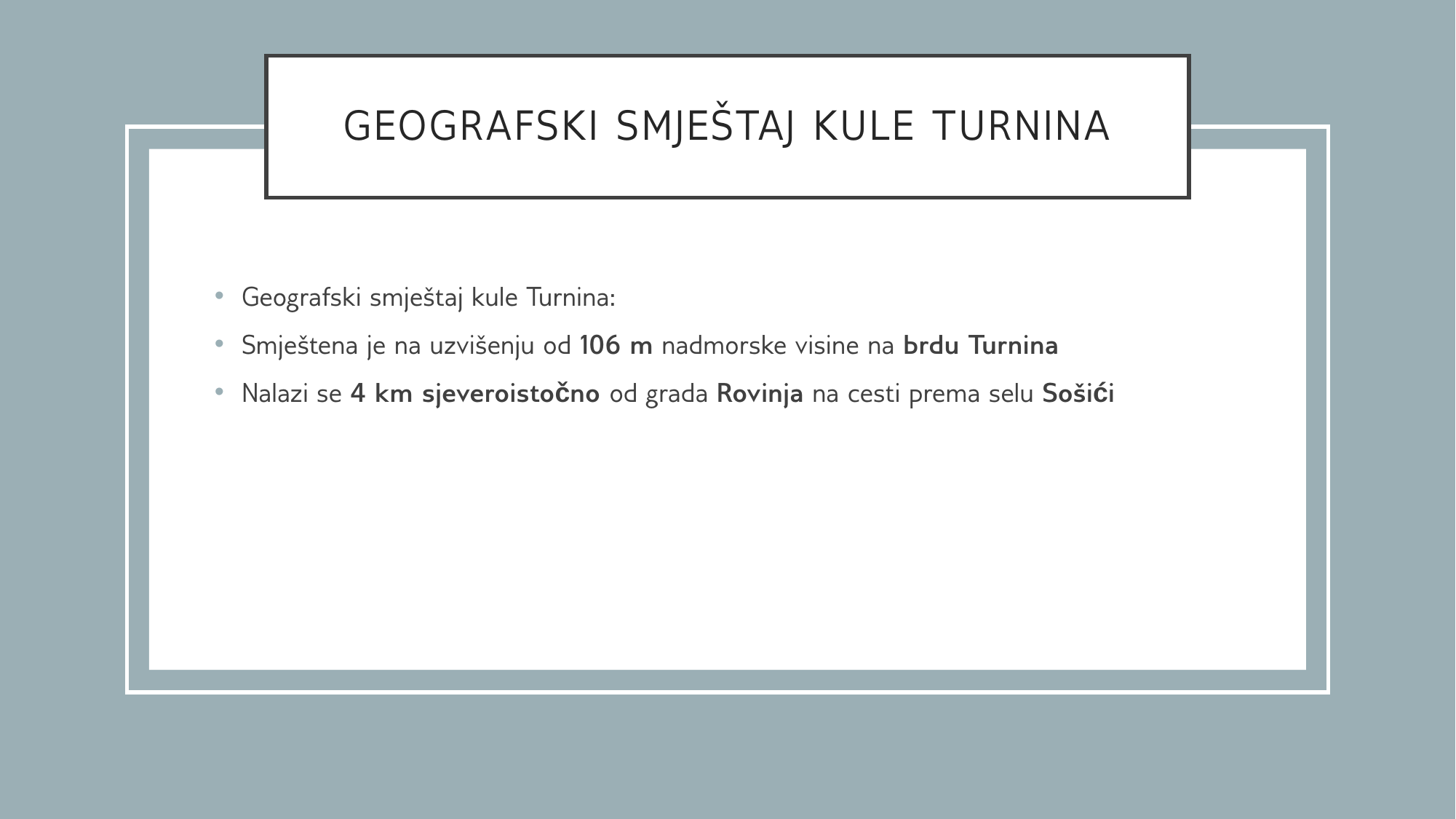

# Geografski smještaj kule Turnina

Geografski smještaj kule Turnina:
Smještena je na uzvišenju od 106 m nadmorske visine na brdu Turnina
Nalazi se 4 km sjeveroistočno od grada Rovinja na cesti prema selu Sošići